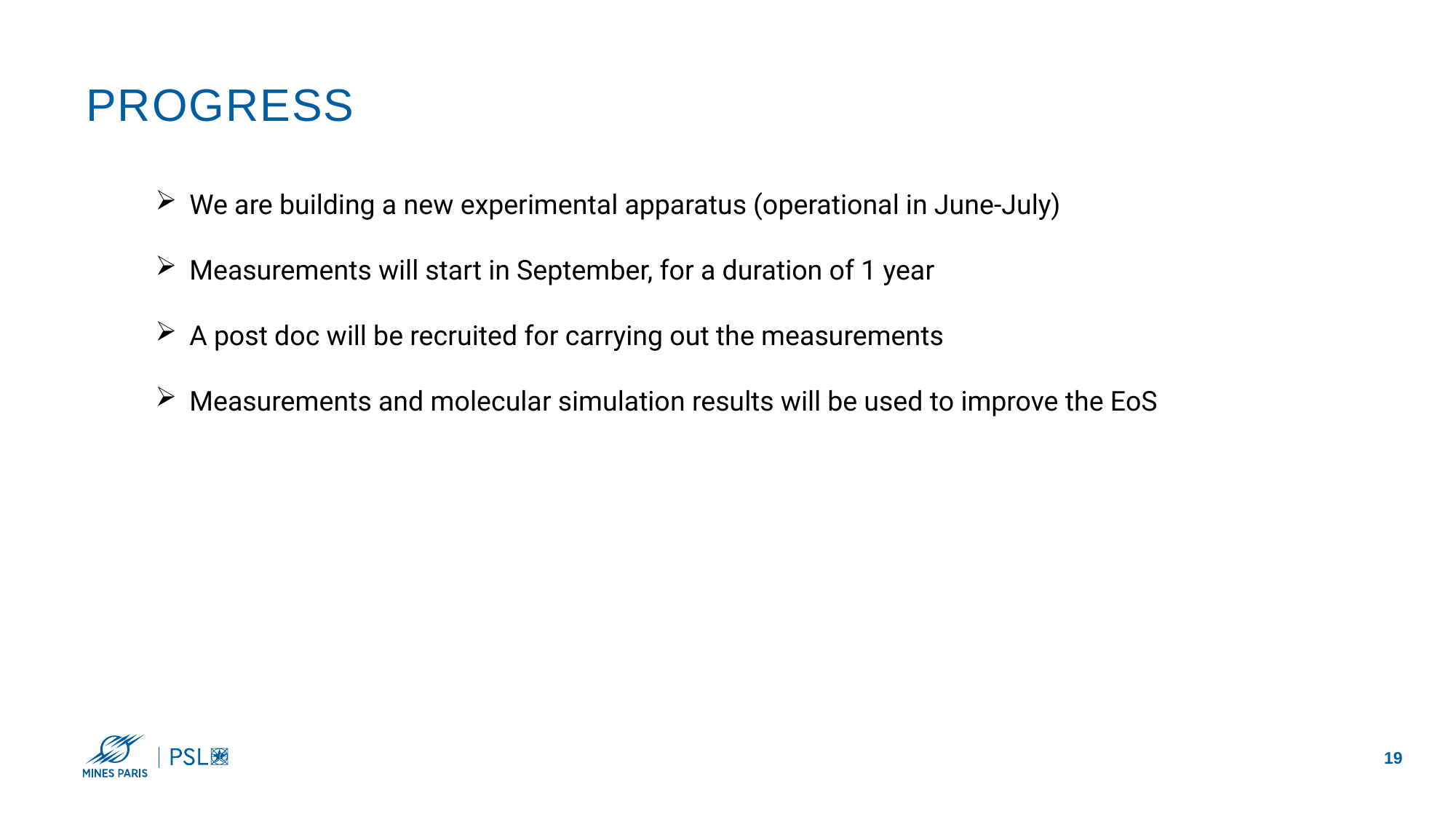

# progress
We are building a new experimental apparatus (operational in June-July)

Measurements will start in September, for a duration of 1 year

A post doc will be recruited for carrying out the measurements

Measurements and molecular simulation results will be used to improve the EoS